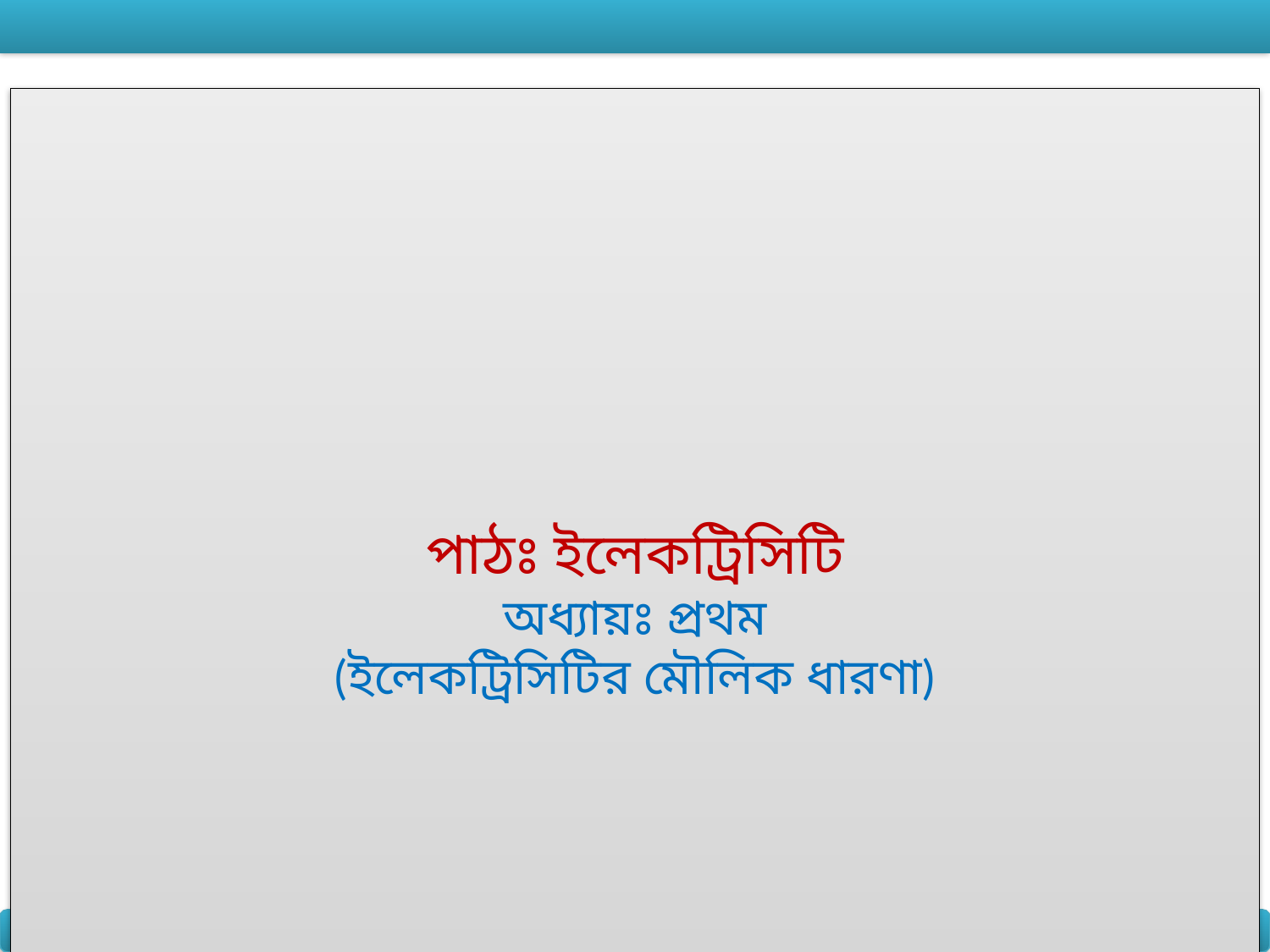

পাঠঃ ইলেকট্রিসিটি
অধ্যায়ঃ প্রথম
(ইলেকট্রিসিটির মৌলিক ধারণা)